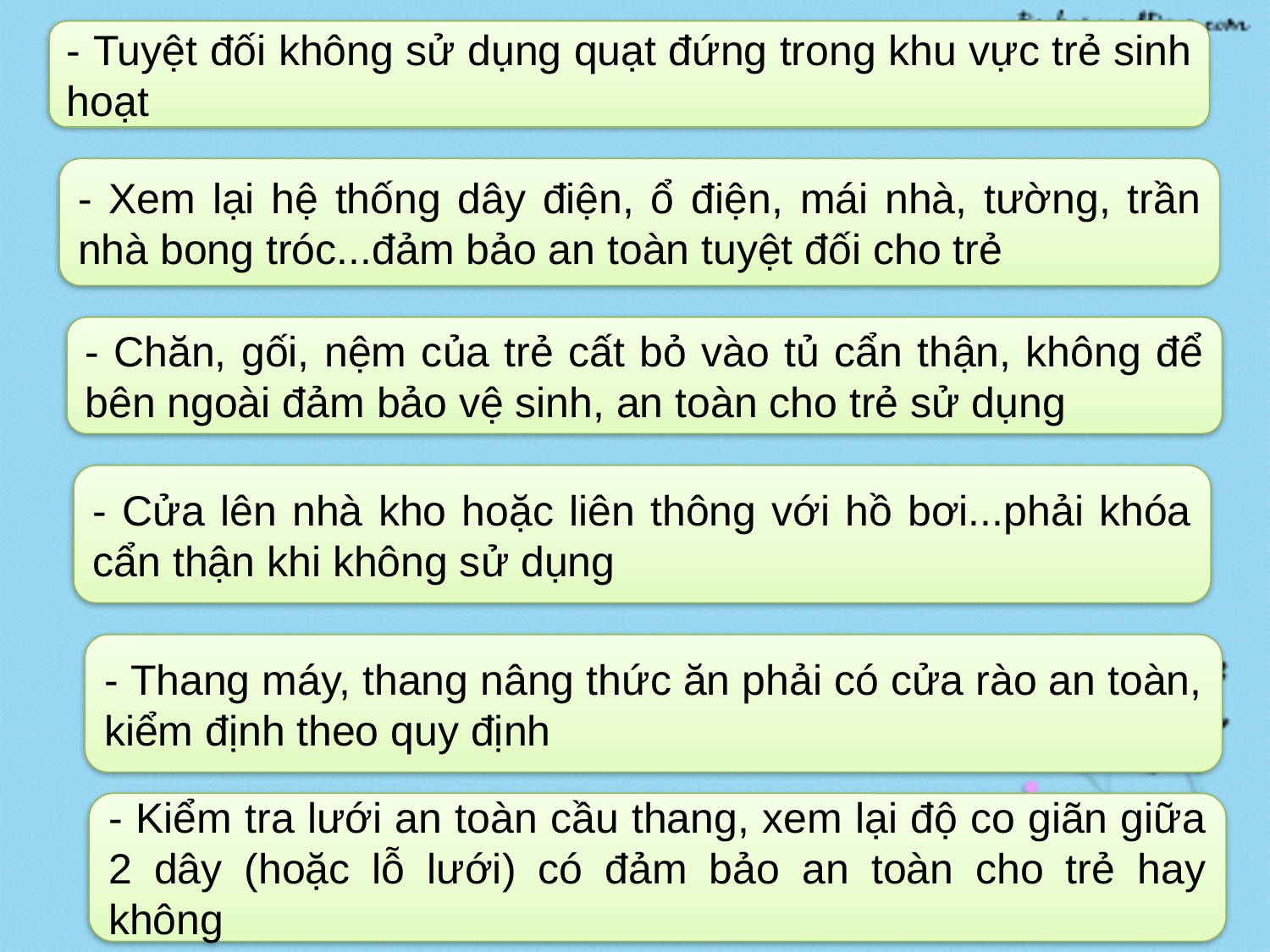

- Tuyệt đối không sử dụng quạt đứng trong khu vực trẻ sinh hoạt
- Xem lại hệ thống dây điện, ổ điện, mái nhà, tường, trần nhà bong tróc...đảm bảo an toàn tuyệt đối cho trẻ
- Chăn, gối, nệm của trẻ cất bỏ vào tủ cẩn thận, không để bên ngoài đảm bảo vệ sinh, an toàn cho trẻ sử dụng
- Cửa lên nhà kho hoặc liên thông với hồ bơi...phải khóa cẩn thận khi không sử dụng
- Thang máy, thang nâng thức ăn phải có cửa rào an toàn, kiểm định theo quy định
- Kiểm tra lưới an toàn cầu thang, xem lại độ co giãn giữa 2 dây (hoặc lỗ lưới) có đảm bảo an toàn cho trẻ hay không